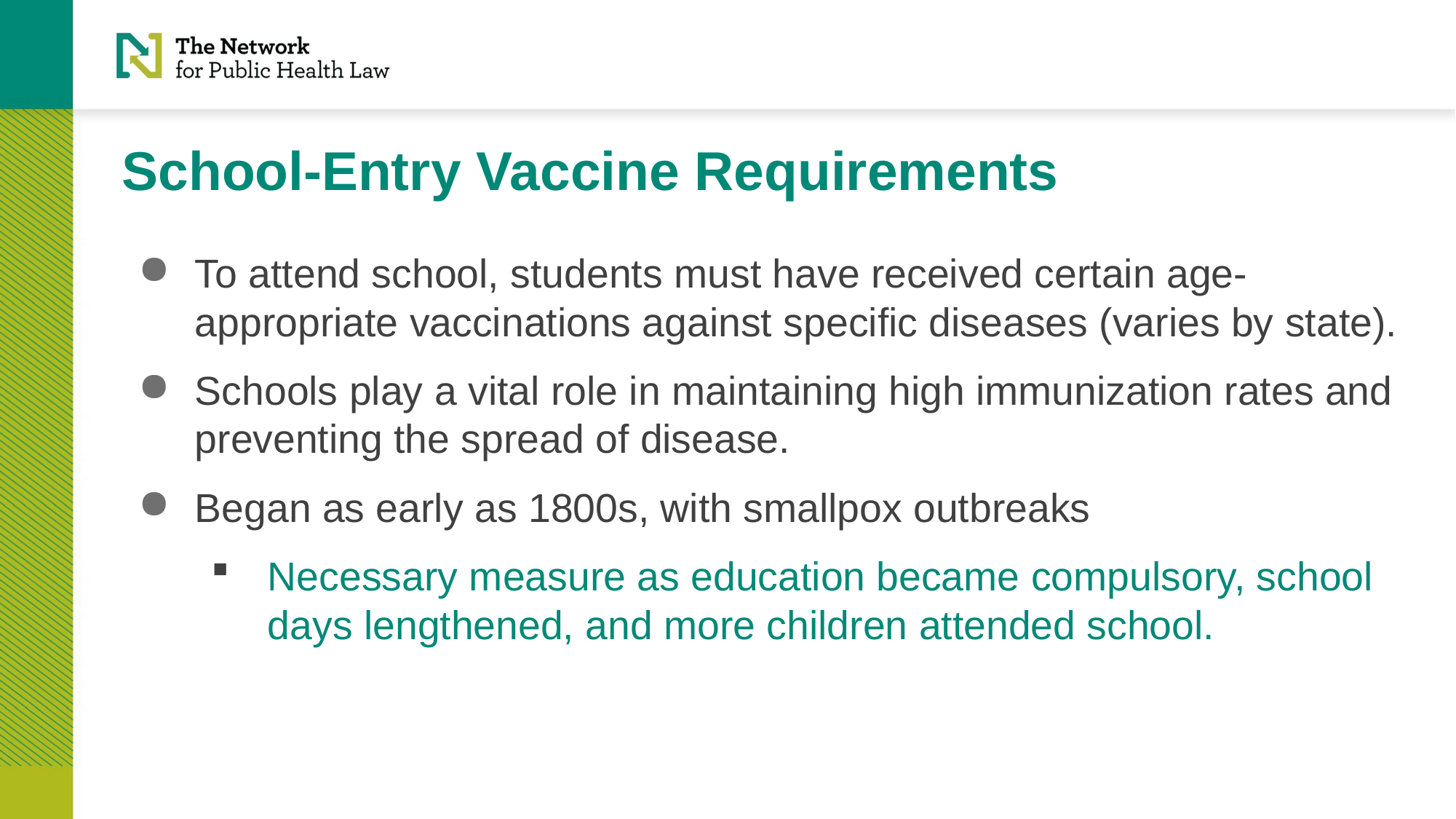

# School-Entry Vaccine Requirements

To attend school, students must have received certain age-appropriate vaccinations against specific diseases (varies by state).
Schools play a vital role in maintaining high immunization rates and preventing the spread of disease.
Began as early as 1800s, with smallpox outbreaks
Necessary measure as education became compulsory, school days lengthened, and more children attended school.